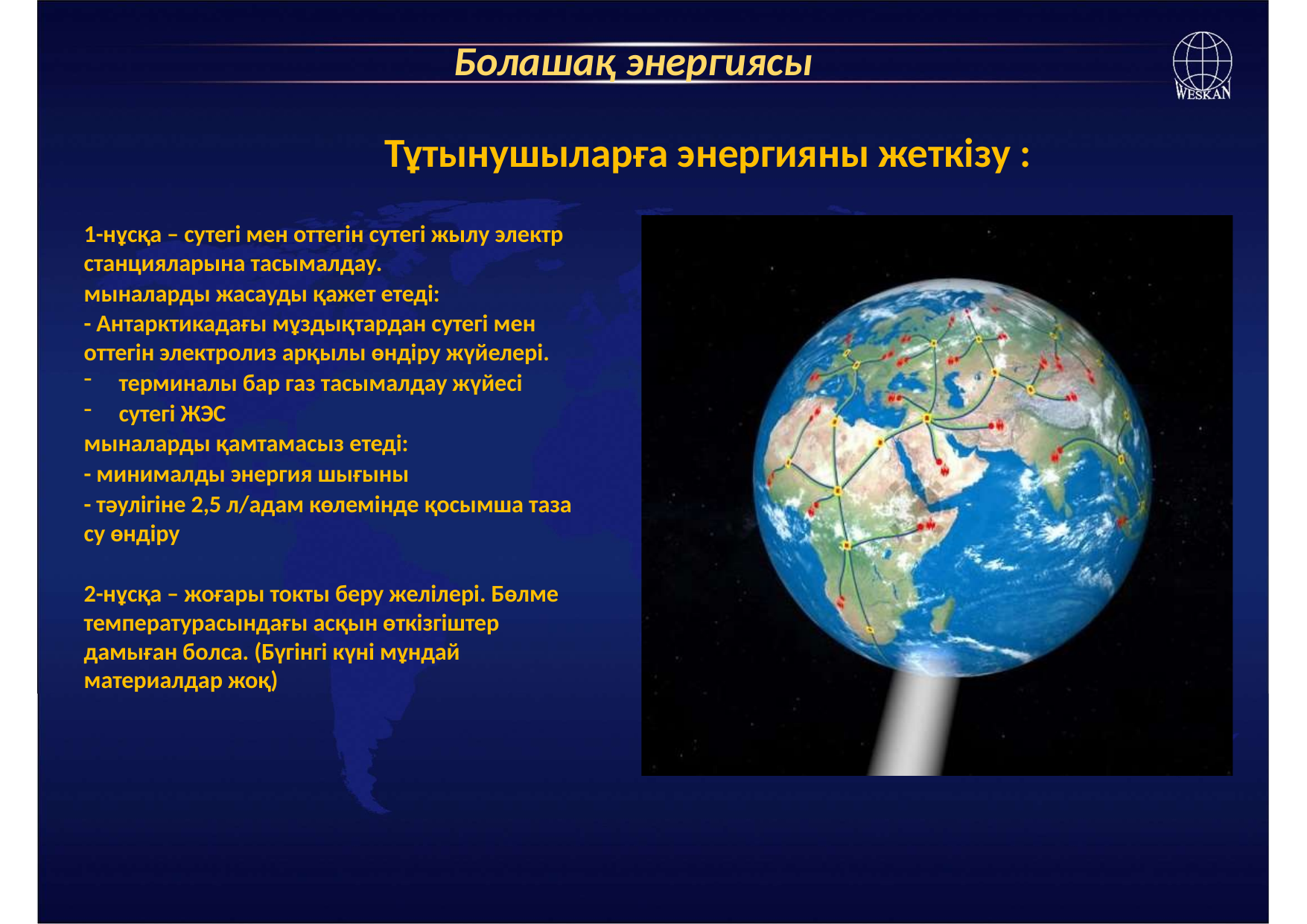

# Болашақ энергиясы
Тұтынушыларға энергияны жеткізу :

1-нұсқа – сутегі мен оттегін сутегі жылу электр станцияларына тасымалдау.
мыналарды жасауды қажет етеді:
- Антарктикадағы мұздықтардан сутегі мен оттегін электролиз арқылы өндіру жүйелері.
терминалы бар газ тасымалдау жүйесі
сутегі ЖЭС
мыналарды қамтамасыз етеді:
- минималды энергия шығыны
- тәулігіне 2,5 л/адам көлемінде қосымша таза су өндіру

2-нұсқа – жоғары токты беру желілері. Бөлме температурасындағы асқын өткізгіштер дамыған болса. (Бүгінгі күні мұндай материалдар жоқ)